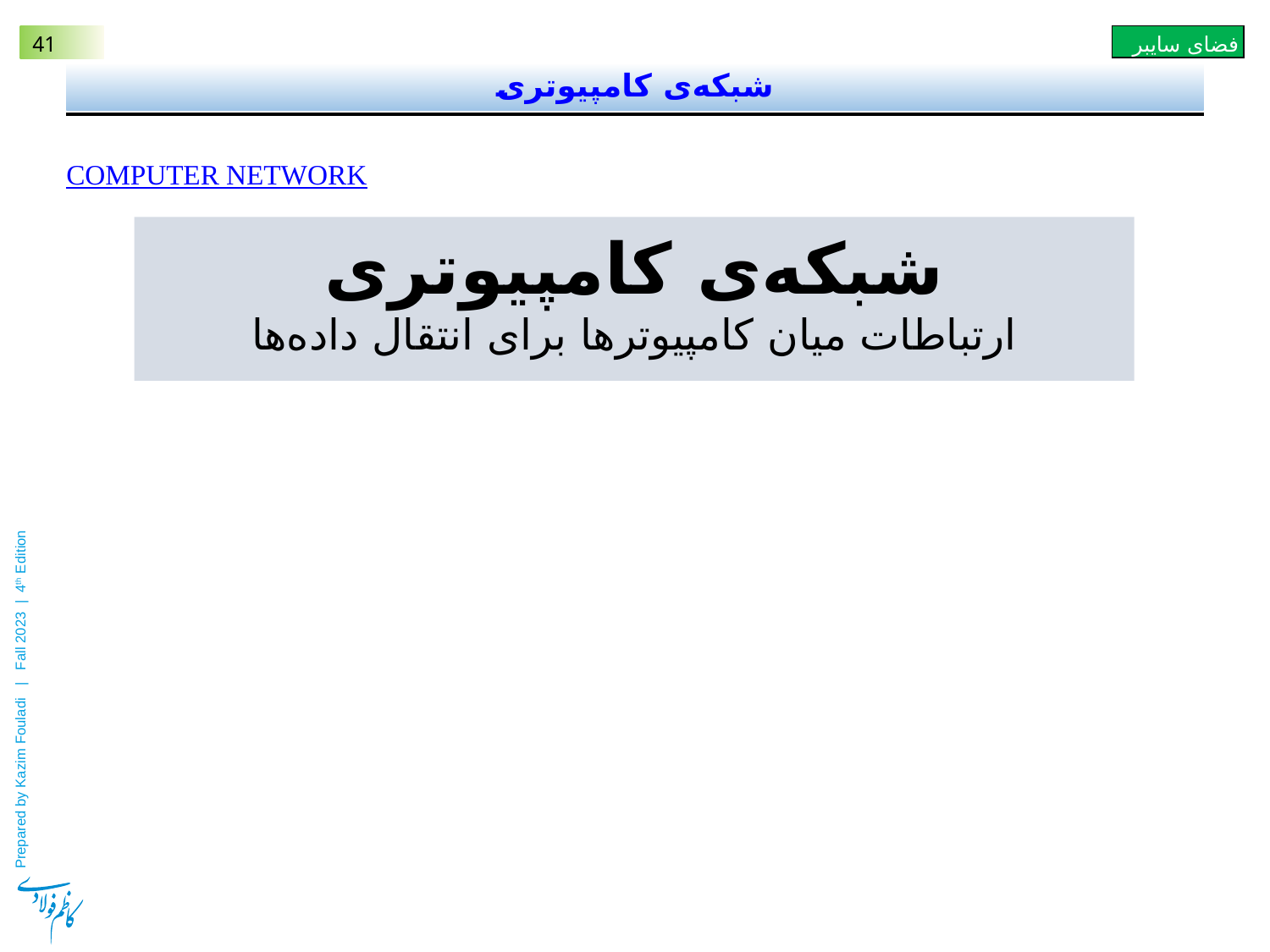

# شبکه‌ی کامپیوتری

Computer Network
شبکه‌ی کامپیوتری
ارتباطات میان کامپیوترها برای انتقال داده‌ها